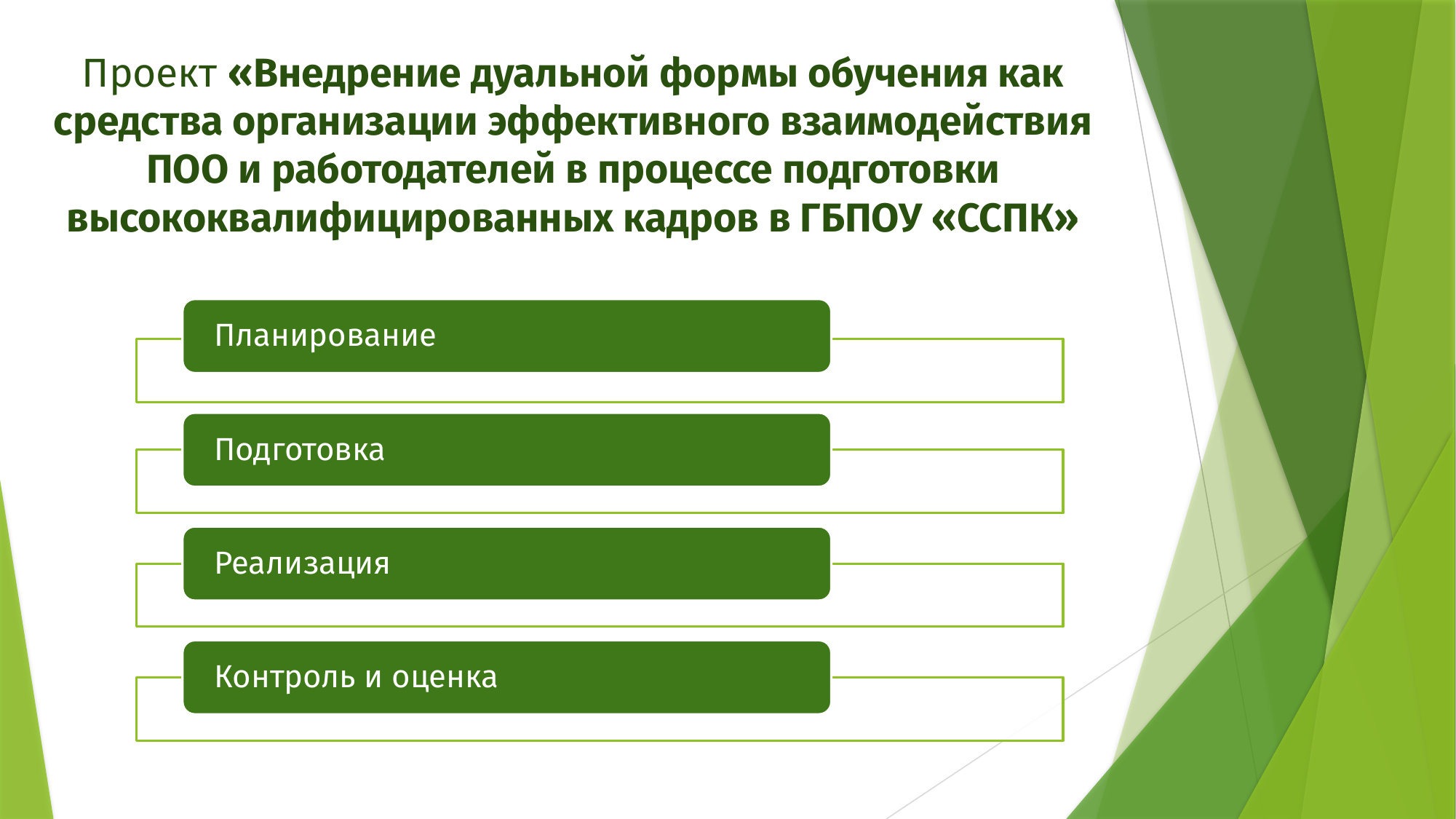

# Проект «Внедрение дуальной формы обучения как средства организации эффективного взаимодействия ПОО и работодателей в процессе подготовки высококвалифицированных кадров в ГБПОУ «ССПК»
Планирование
Подготовка
Реализация
Контроль и оценка